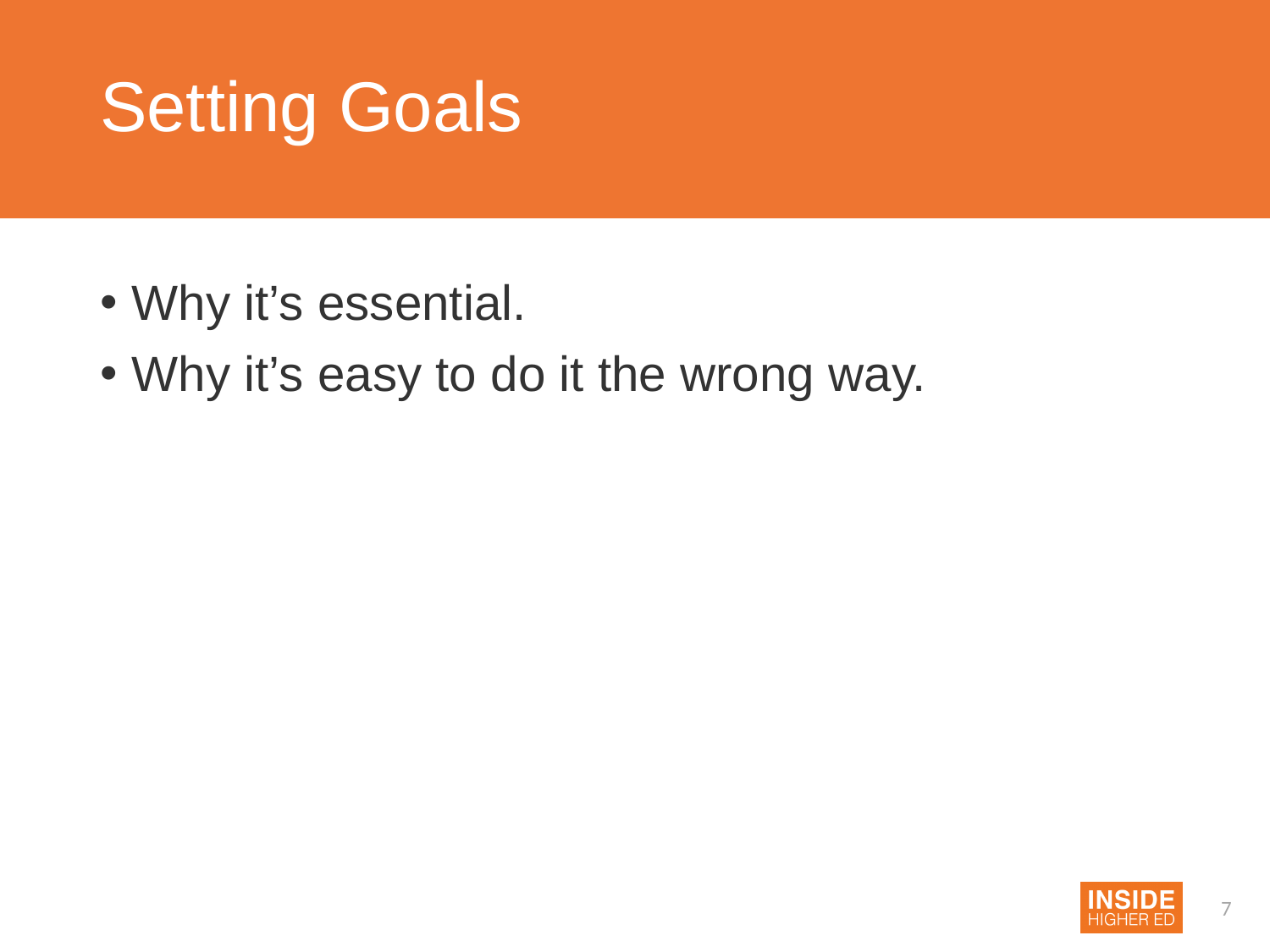

# Setting Goals
Why it’s essential.
Why it’s easy to do it the wrong way.